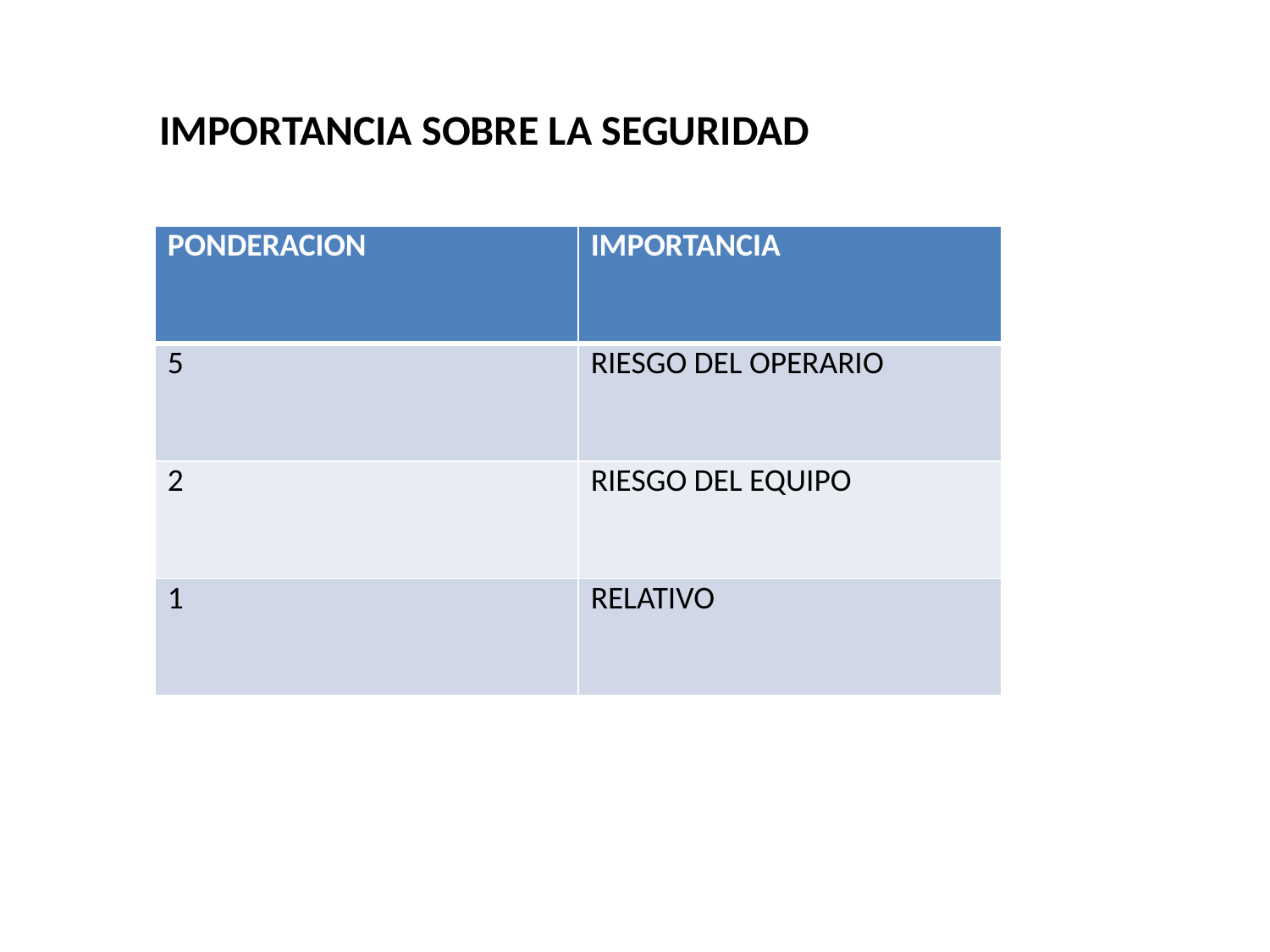

IMPORTANCIA SOBRE LA SEGURIDAD
| PONDERACION | IMPORTANCIA |
| --- | --- |
| 5 | RIESGO DEL OPERARIO |
| 2 | RIESGO DEL EQUIPO |
| 1 | RELATIVO |